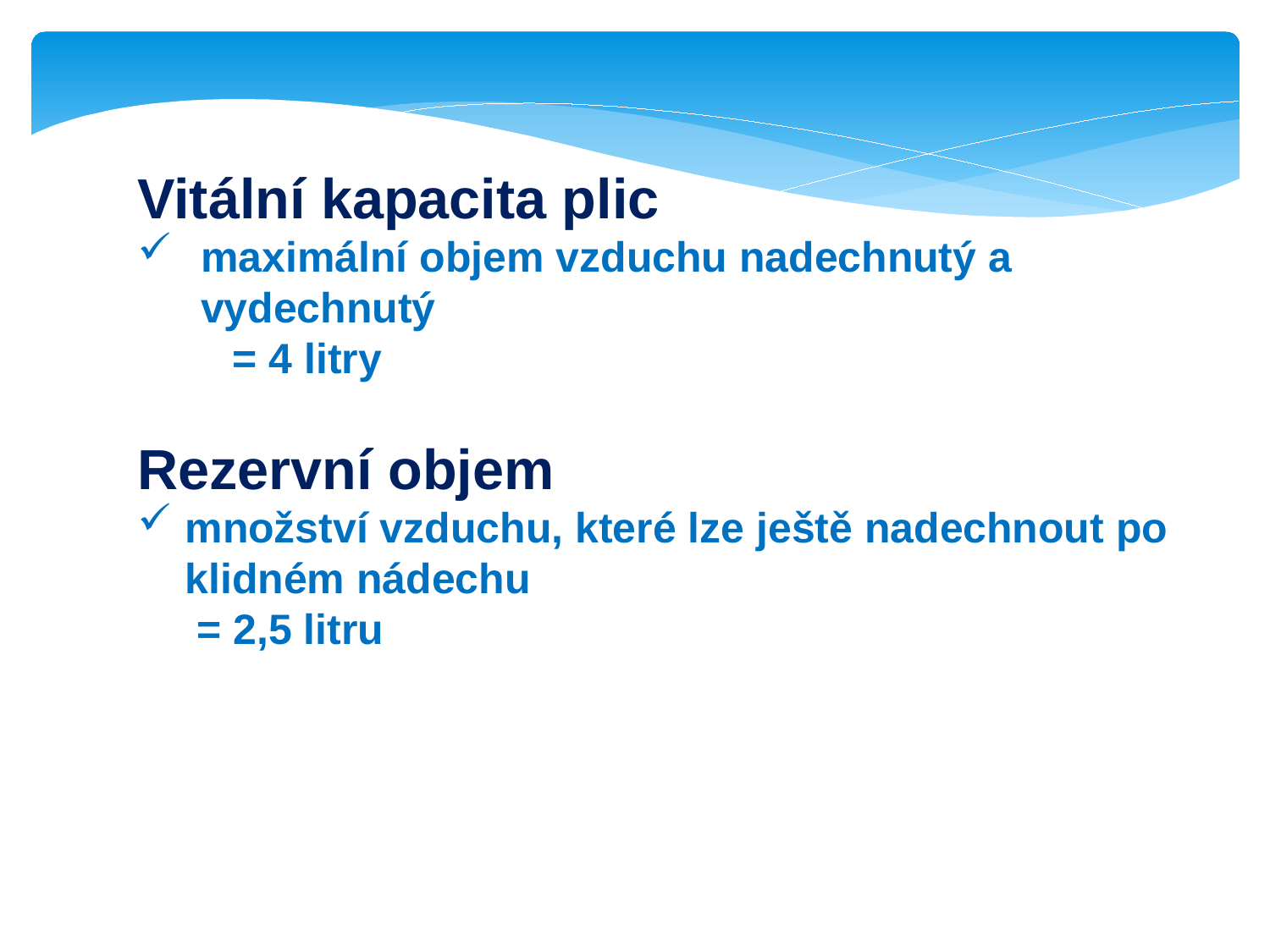

Vitální kapacita plic
maximální objem vzduchu nadechnutý a vydechnutý
        = 4 litry

Rezervní objem
množství vzduchu, které lze ještě nadechnout po klidném nádechu
     = 2,5 litru